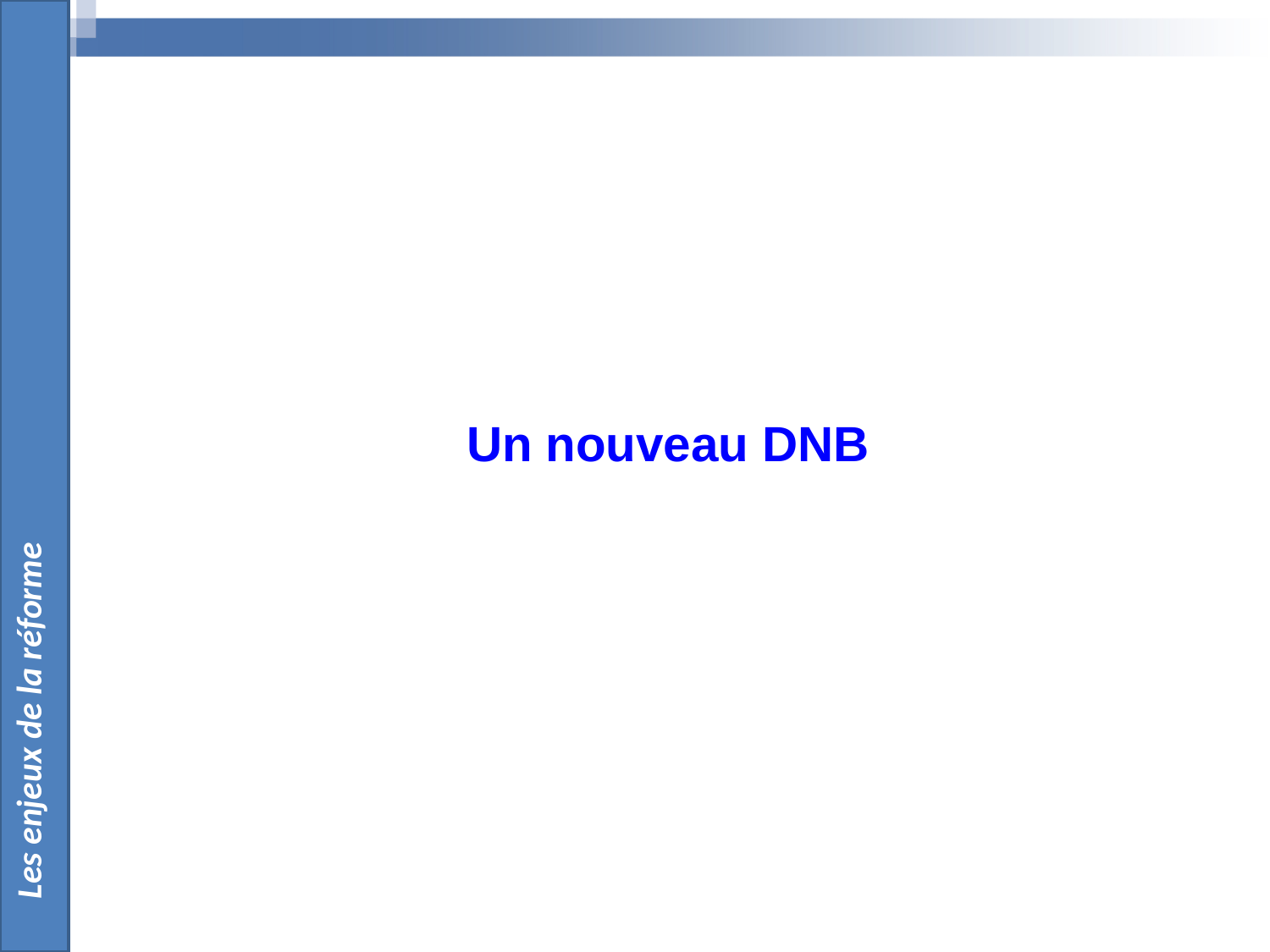

Les enjeux de la réforme
Un nouveau DNB